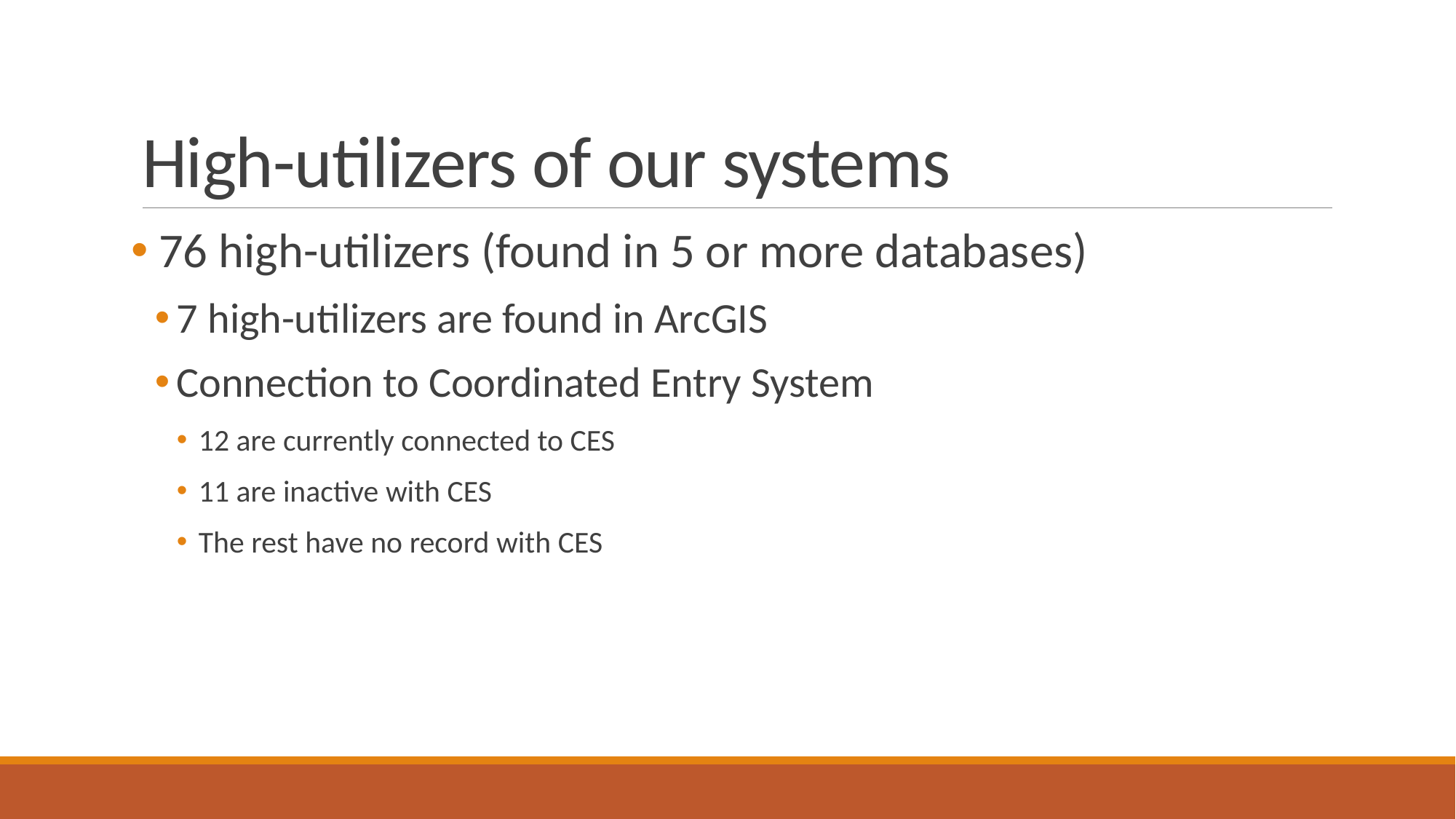

# High-utilizers of our systems
 76 high-utilizers (found in 5 or more databases)
7 high-utilizers are found in ArcGIS
Connection to Coordinated Entry System
12 are currently connected to CES
11 are inactive with CES
The rest have no record with CES